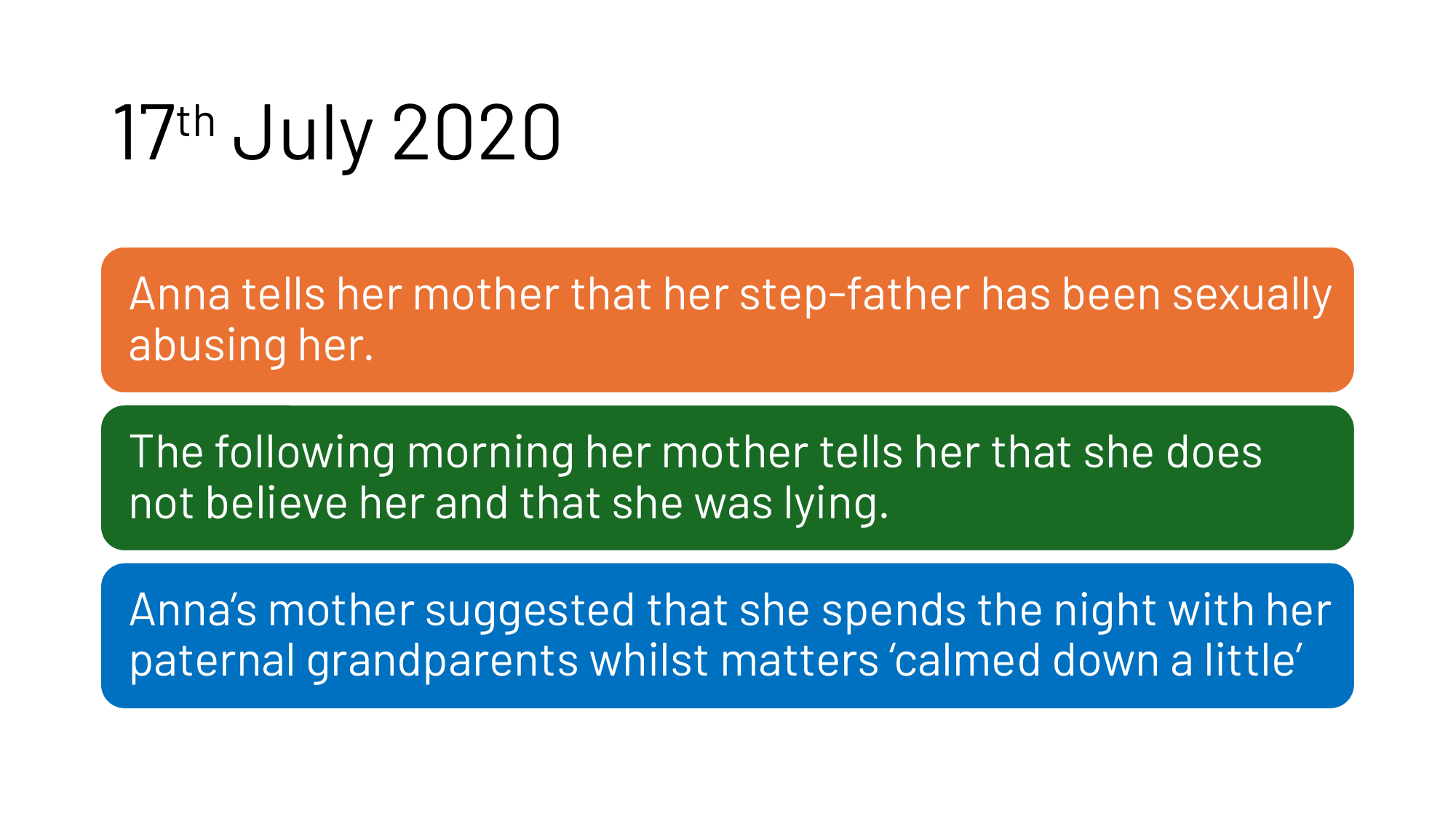

# 17th July 2020
Anna tells her mother that her step-father has been sexually abusing her.
The following morning her mother tells her that she does not believe her and that she was lying.
Anna’s mother suggested that she spends the night with her paternal grandparents whilst matters ‘calmed down a little’